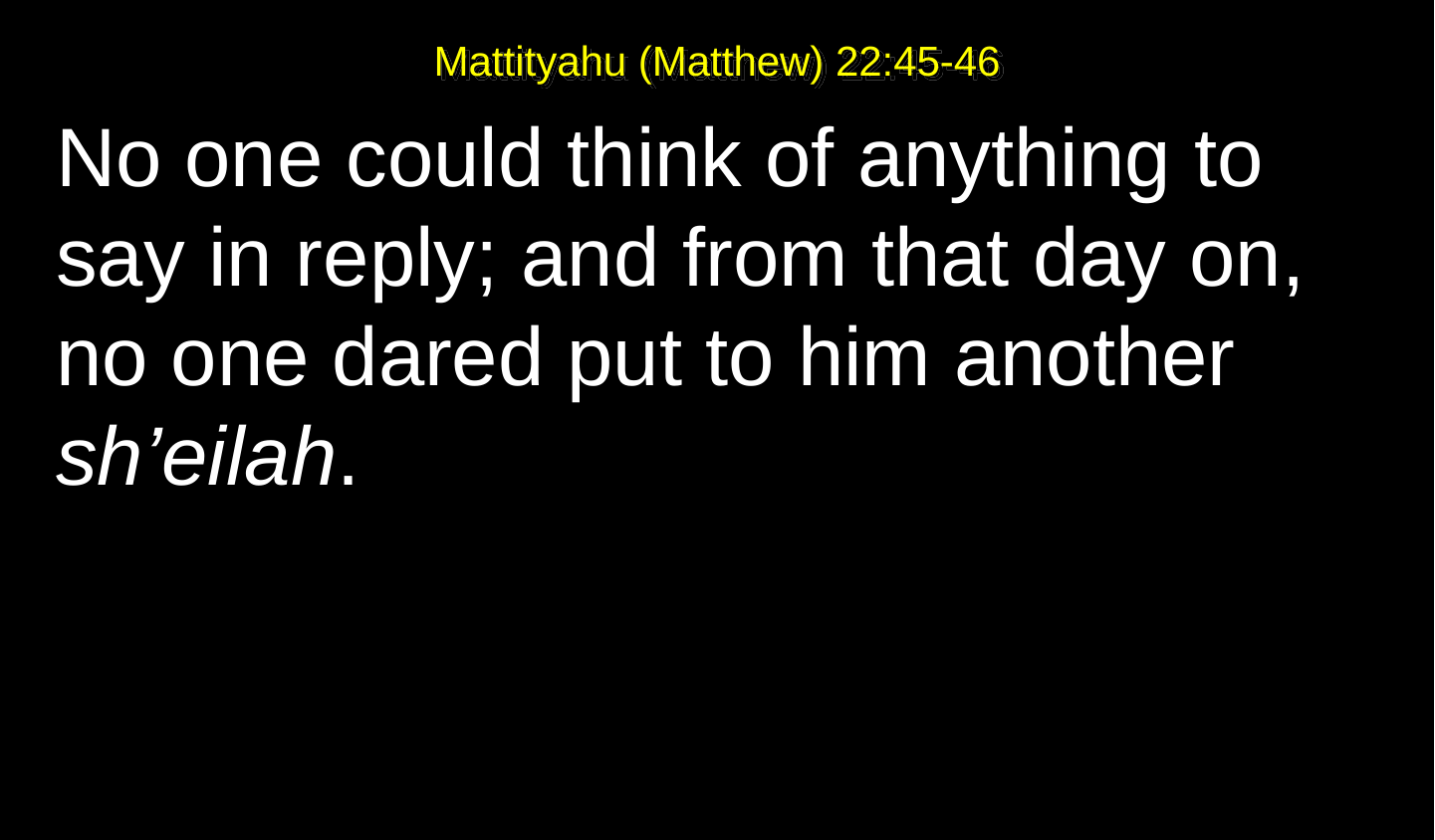

No one could think of anything to say in reply; and from that day on, no one dared put to him another sh’eilah.
Mattityahu (Matthew) 22:45-46